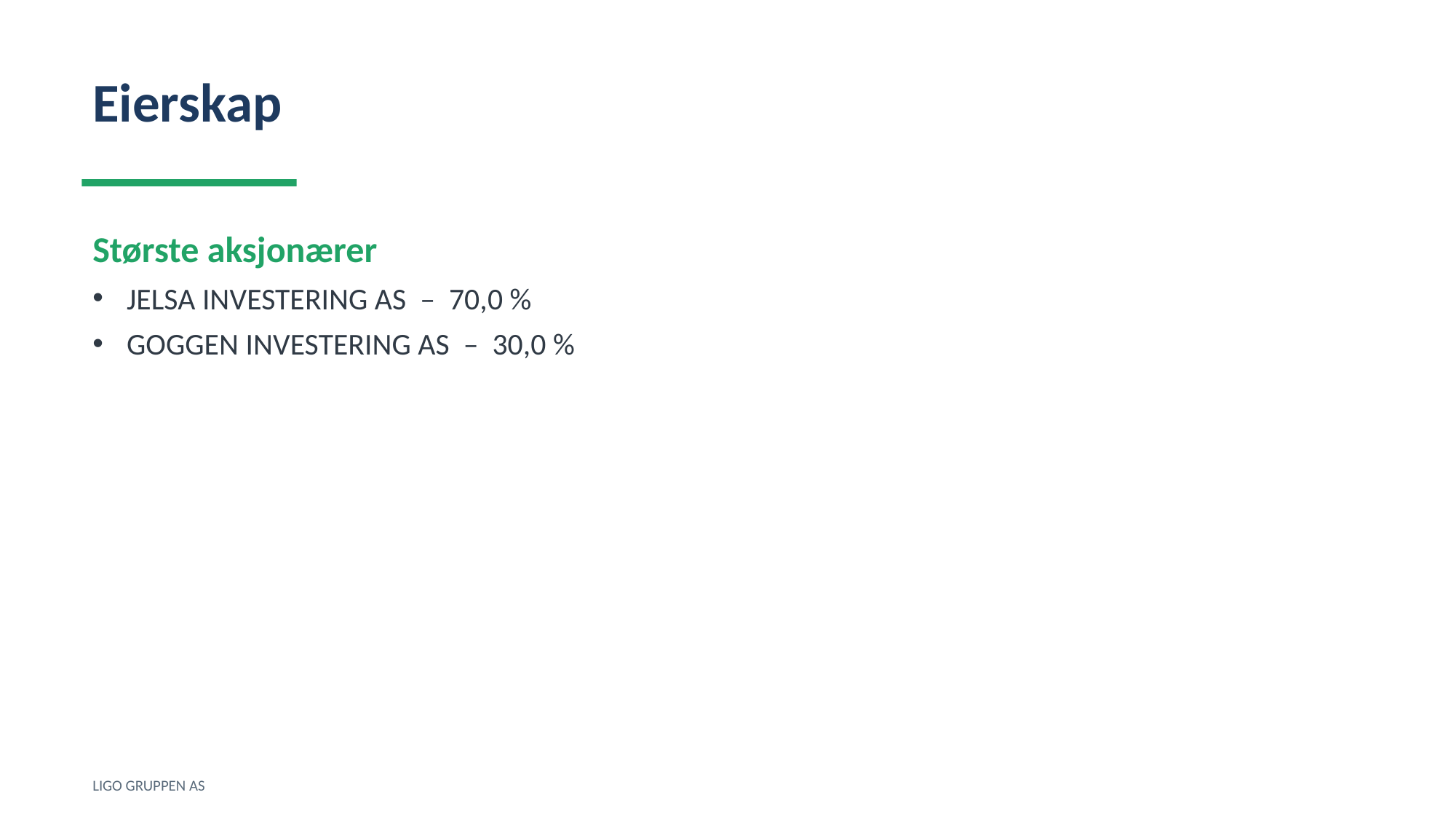

Eierskap

Største aksjonærer
JELSA INVESTERING AS  –  70,0 %
GOGGEN INVESTERING AS  –  30,0 %
LIGO GRUPPEN AS